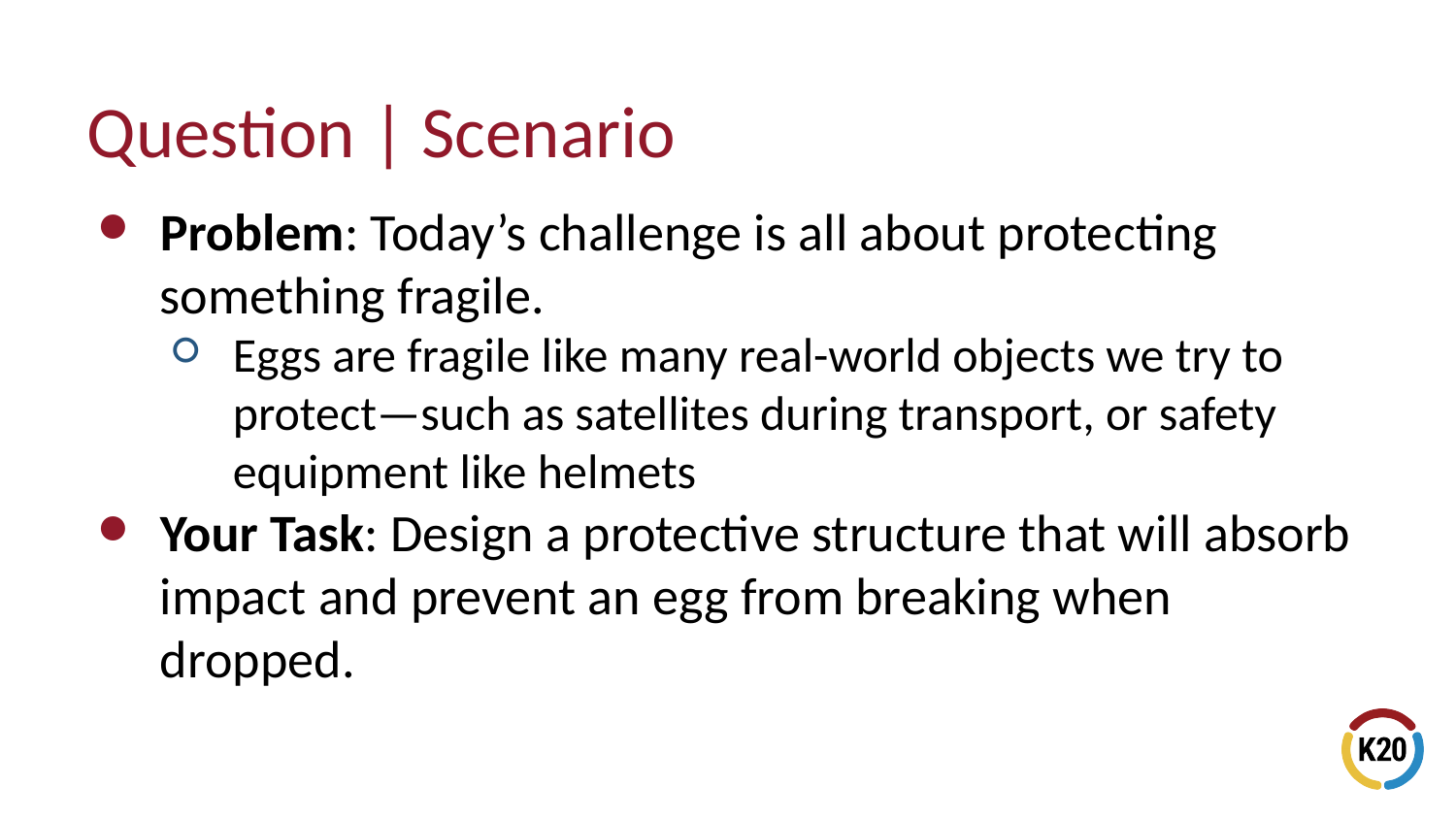

# Question | Scenario
Problem: Today’s challenge is all about protecting something fragile.
Eggs are fragile like many real-world objects we try to protect—such as satellites during transport, or safety equipment like helmets
Your Task: Design a protective structure that will absorb impact and prevent an egg from breaking when dropped.